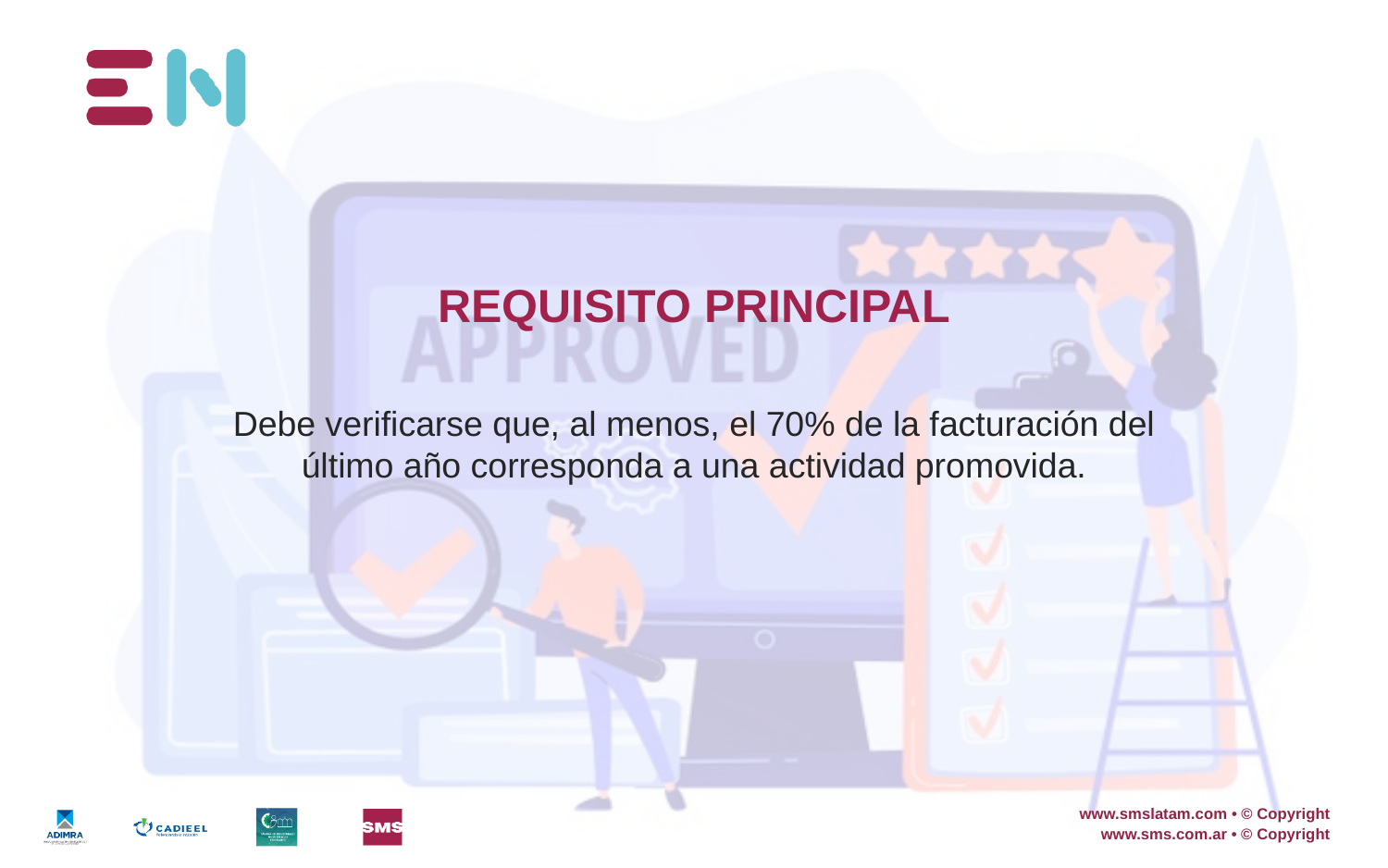

# REQUISITO PRINCIPAL
Debe verificarse que, al menos, el 70% de la facturación del último año corresponda a una actividad promovida.